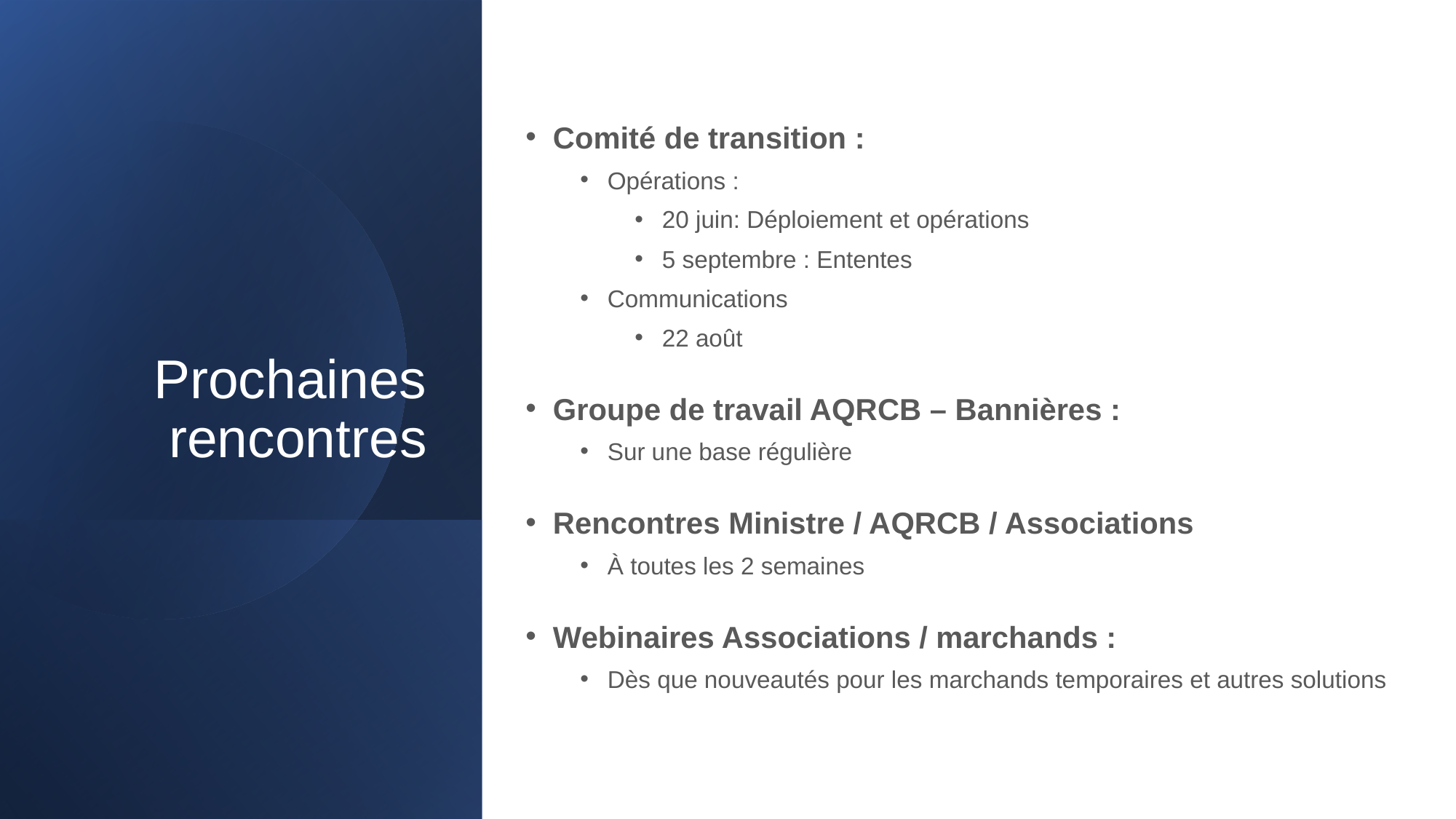

# Prochaines rencontres
Comité de transition :
Opérations :
20 juin: Déploiement et opérations
5 septembre : Ententes
Communications
22 août

Groupe de travail AQRCB – Bannières :
Sur une base régulière

Rencontres Ministre / AQRCB / Associations
À toutes les 2 semaines

Webinaires Associations / marchands :
Dès que nouveautés pour les marchands temporaires et autres solutions